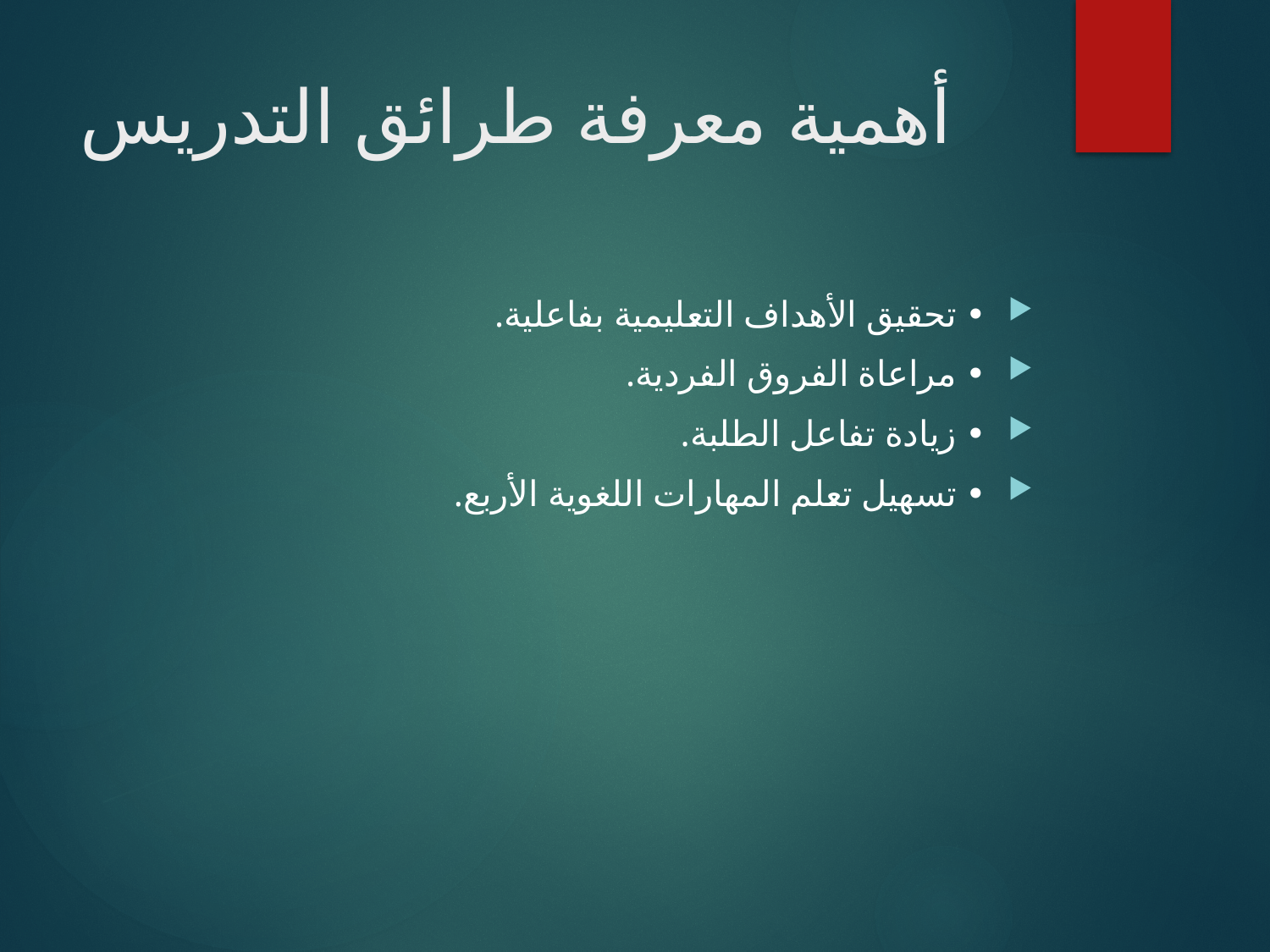

# أهمية معرفة طرائق التدريس
• تحقيق الأهداف التعليمية بفاعلية.
• مراعاة الفروق الفردية.
• زيادة تفاعل الطلبة.
• تسهيل تعلم المهارات اللغوية الأربع.